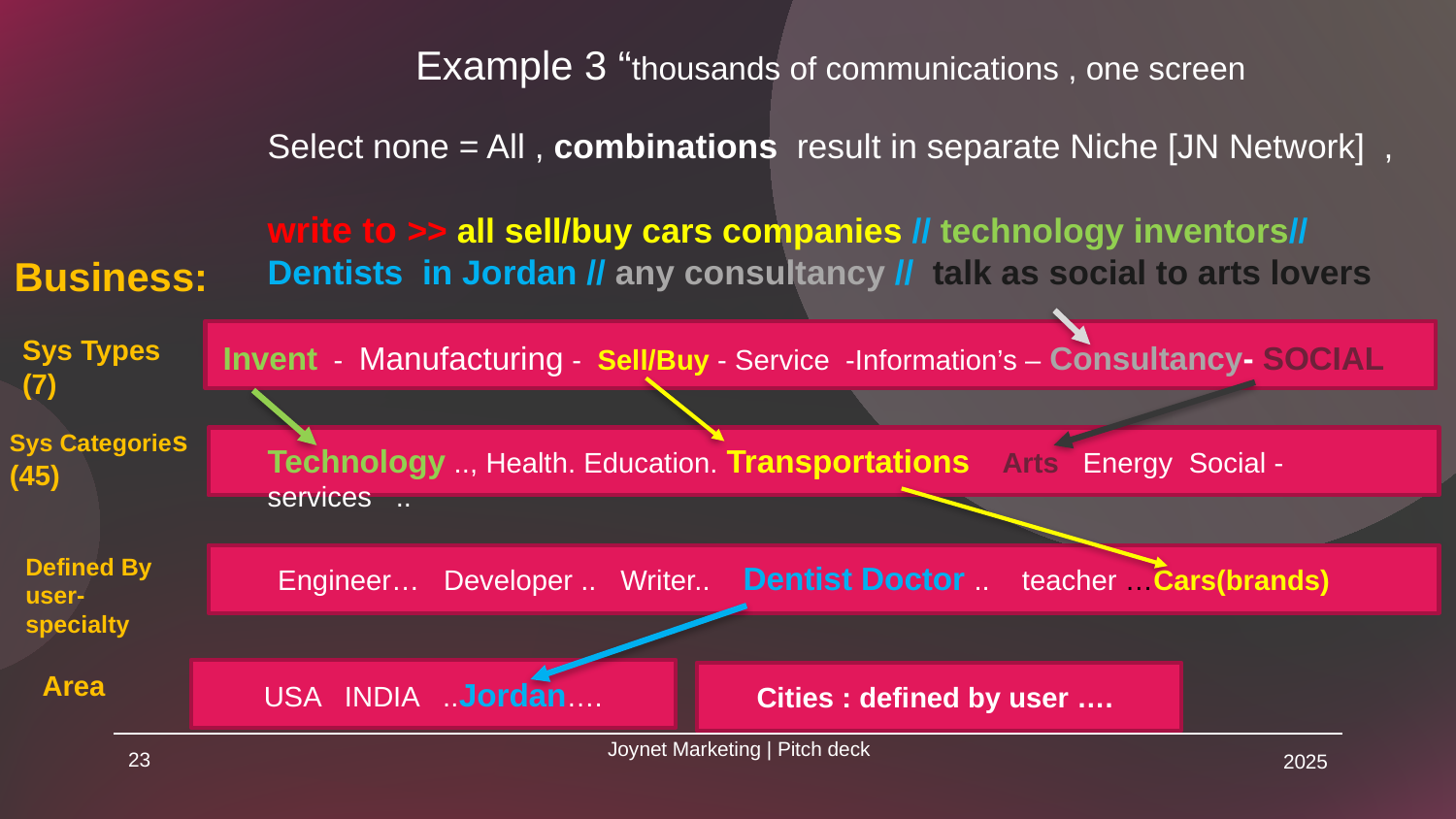

# Example 3 “thousands of communications , one screen
Select none = All , combinations  result in separate Niche [JN Network]  ,

write to >> all sell/buy cars companies // technology inventors// Dentists  in Jordan // any consultancy //  talk as social to arts lovers
Business:

Sys Types
(7)
Invent  -  Manufacturing -  Sell/Buy - Service  -Information’s – Consultancy- SOCIAL
Sys Categories
(45)

Technology .., Health. Education. Transportations    Arts   Energy  Social -services   ..
Defined By user-specialty

Engineer…   Developer ..   Writer..    Dentist Doctor ..    teacher …Cars(brands)
USA   INDIA   ..Jordan….
Area
Cities : defined by user ….
23
Joynet Marketing | Pitch deck

2025